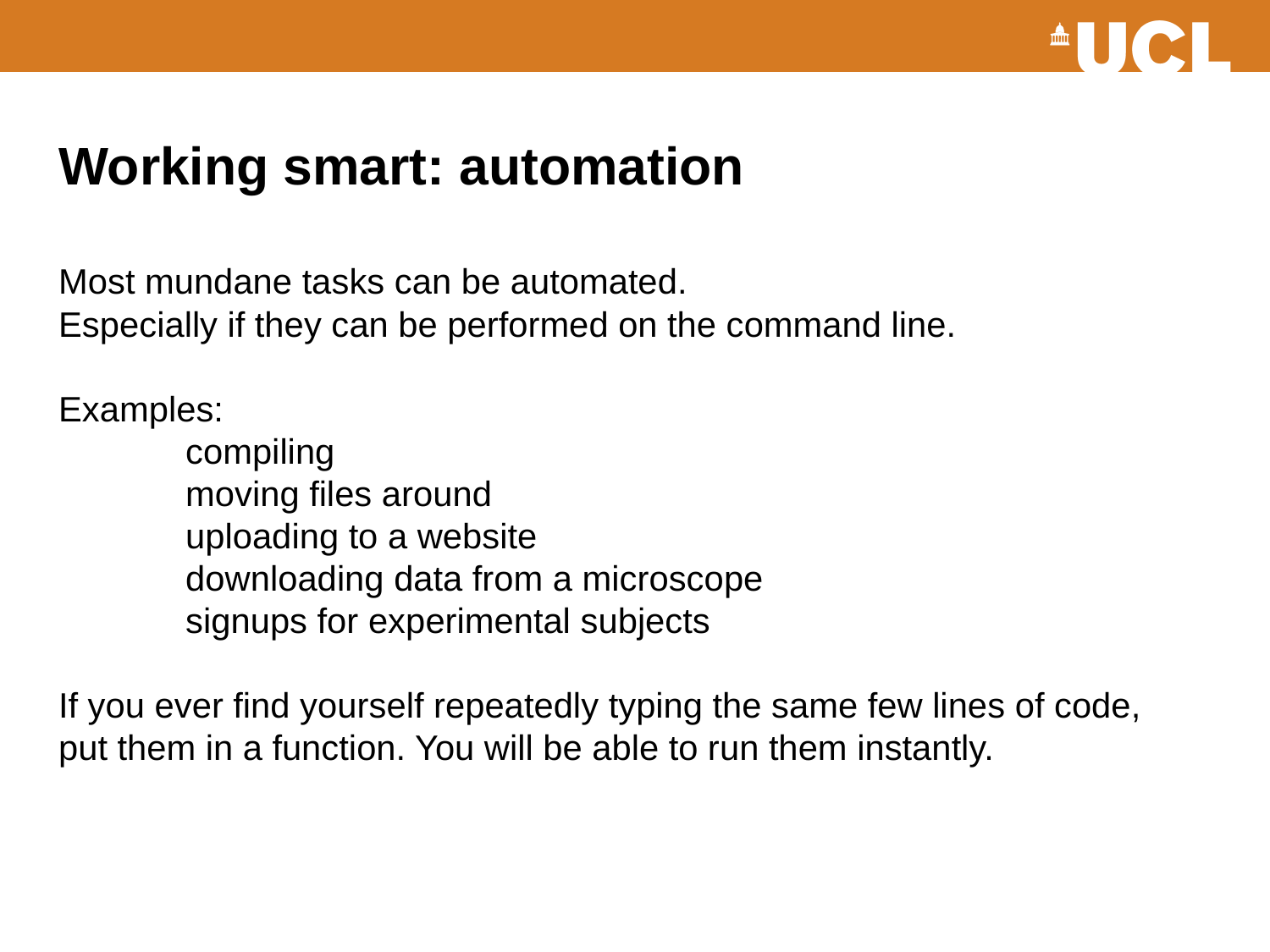

# Working smart: automation Most mundane tasks can be automated. Especially if they can be performed on the command line. Examples: compiling moving files around uploading to a website downloading data from a microscope signups for experimental subjects If you ever find yourself repeatedly typing the same few lines of code, put them in a function. You will be able to run them instantly.